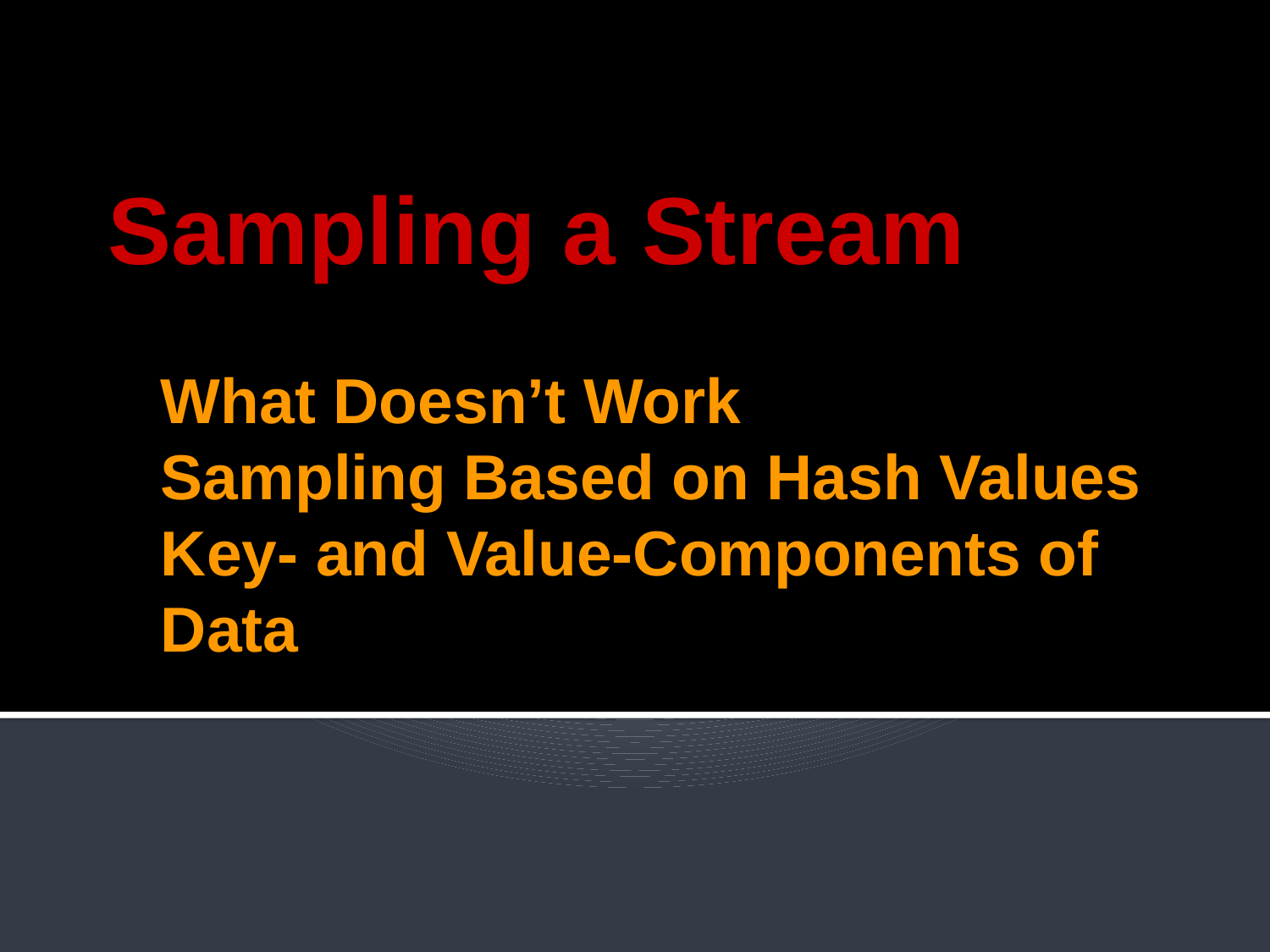

Sampling a Stream
# What Doesn’t Work Sampling Based on Hash Values Key- and Value-Components of Data